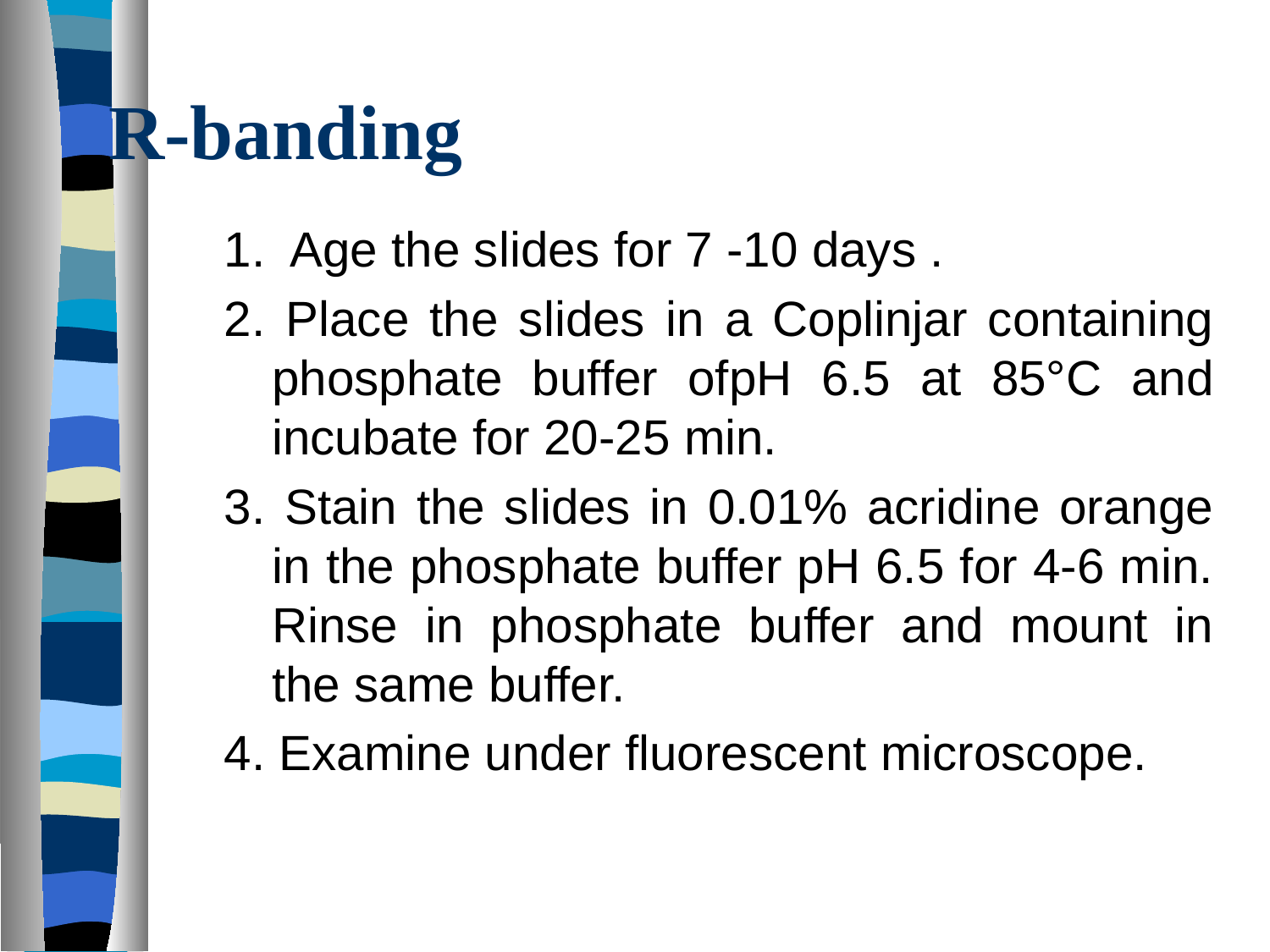

# R-banding
1.  Age the slides for 7 -10 days .
2. Place the slides in a Coplinjar containing phosphate buffer ofpH 6.5 at 85°C and incubate for 20-25 min.
3. Stain the slides in 0.01% acridine orange in the phosphate buffer pH 6.5 for 4-6 min. Rinse in phosphate buffer and mount in the same buffer.
4. Examine under fluorescent microscope.